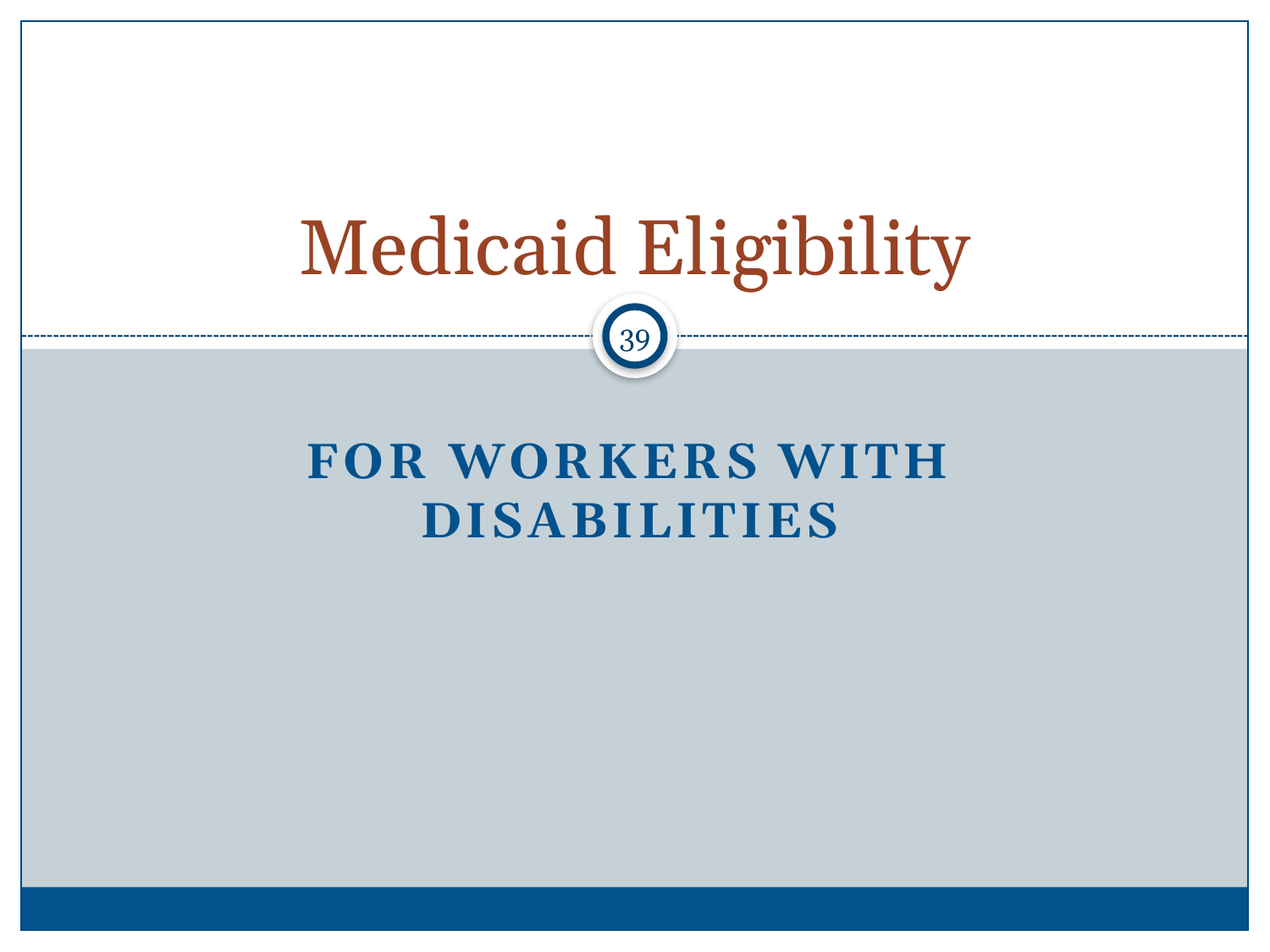

# Medicaid Eligibility
39
For workers with disabilities